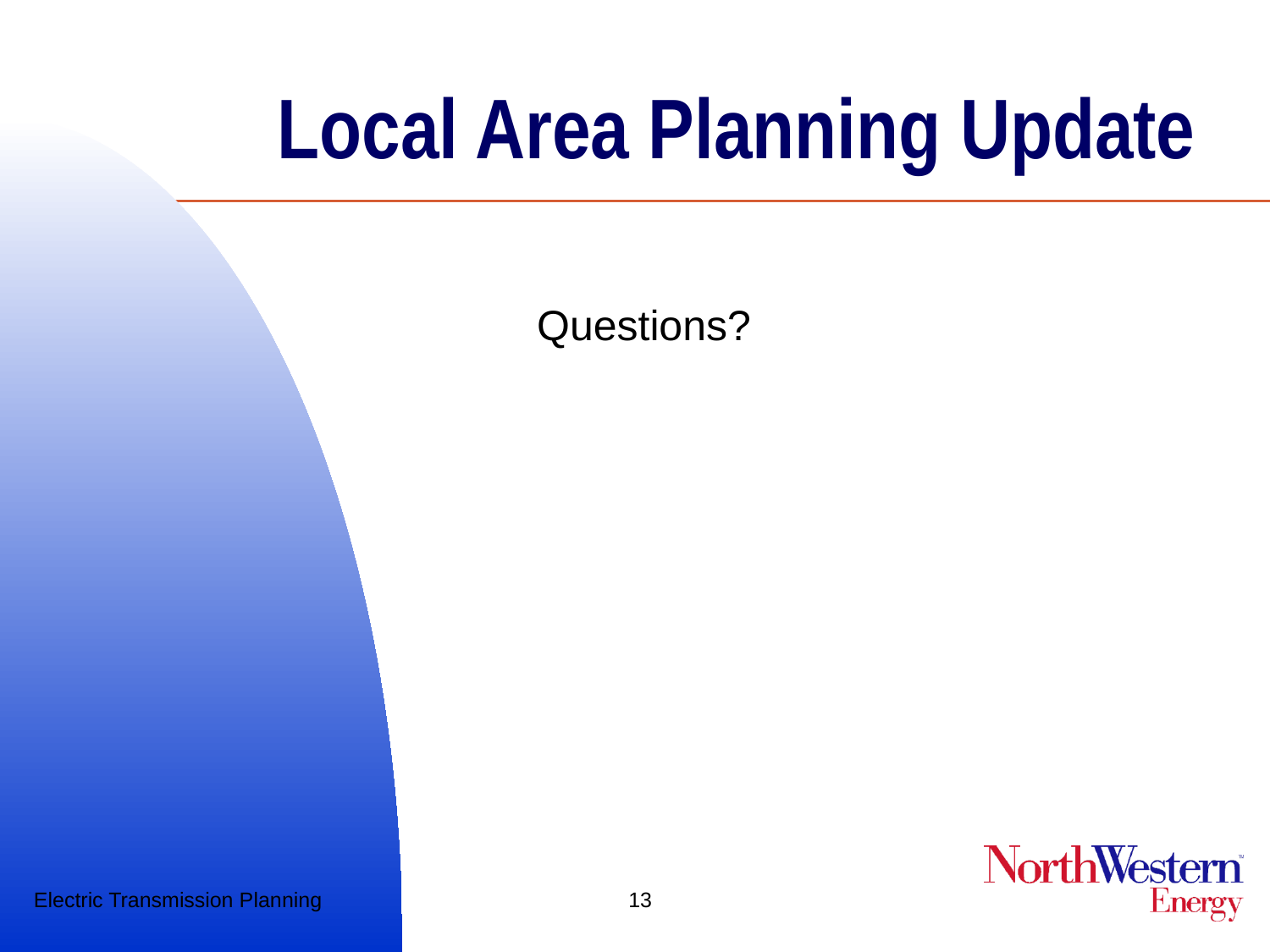

# Local Area Planning Update

                     Questions?

Electric Transmission Planning
13